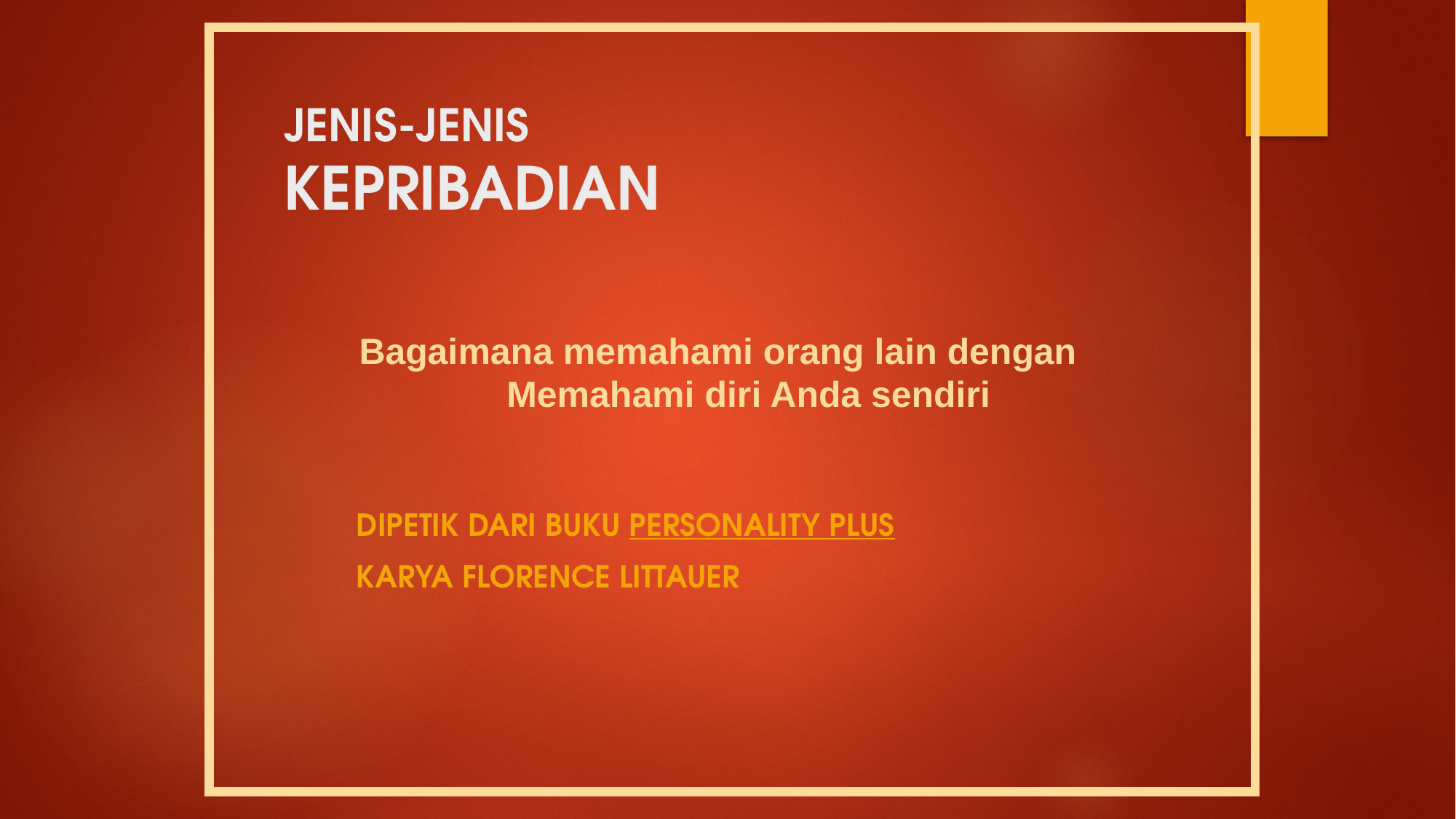

# JENIS-JENIS KEPRIBADIAN
Bagaimana memahami orang lain dengan
Memahami diri Anda sendiri
Dipetik dari buku PERSONALITY PLUS
Karya Florence Littauer